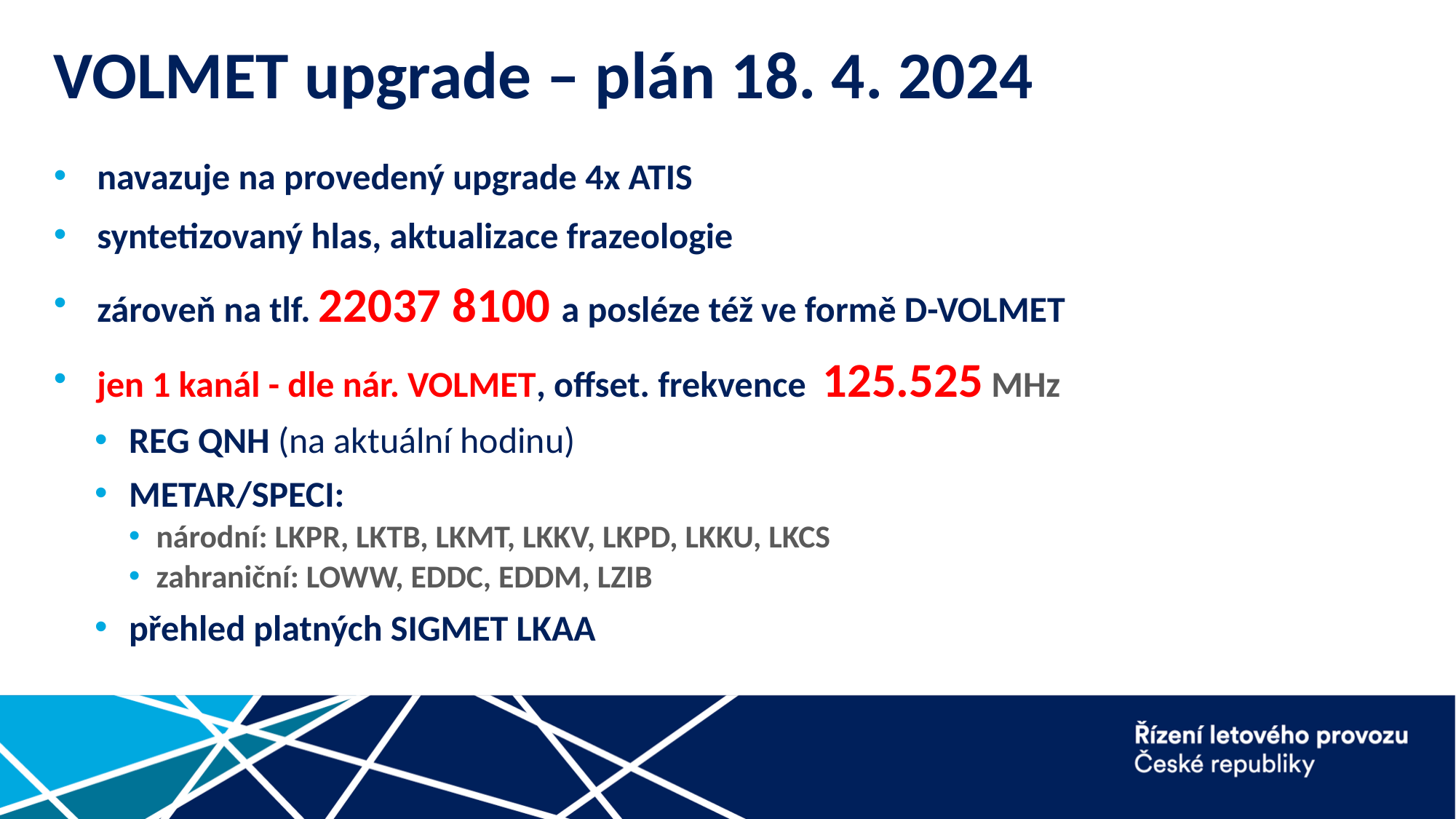

# VOLMET upgrade – plán 18. 4. 2024
navazuje na provedený upgrade 4x ATIS
syntetizovaný hlas, aktualizace frazeologie
zároveň na tlf. 22037 8100 a posléze též ve formě D-VOLMET
jen 1 kanál - dle nár. VOLMET, offset. frekvence  125.525 MHz
REG QNH (na aktuální hodinu)
METAR/SPECI:
národní: LKPR, LKTB, LKMT, LKKV, LKPD, LKKU, LKCS
zahraniční: LOWW, EDDC, EDDM, LZIB
přehled platných SIGMET LKAA